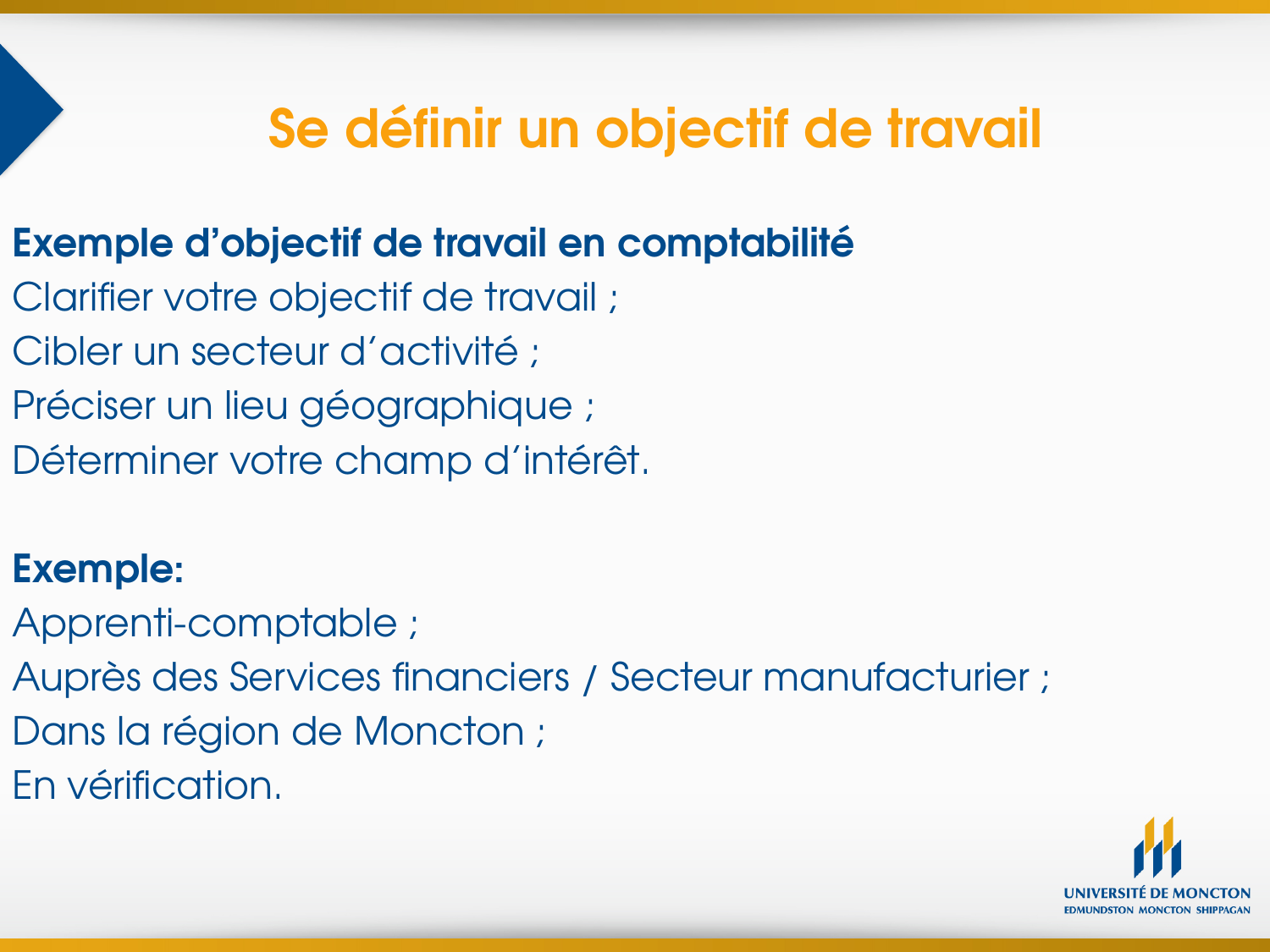

# Se définir un objectif de travail
Exemple d’objectif de travail en comptabilité
Clarifier votre objectif de travail ;
Cibler un secteur d’activité ;
Préciser un lieu géographique ;
Déterminer votre champ d’intérêt.

Exemple:
Apprenti-comptable ;
Auprès des Services financiers / Secteur manufacturier ;
Dans la région de Moncton ;
En vérification.